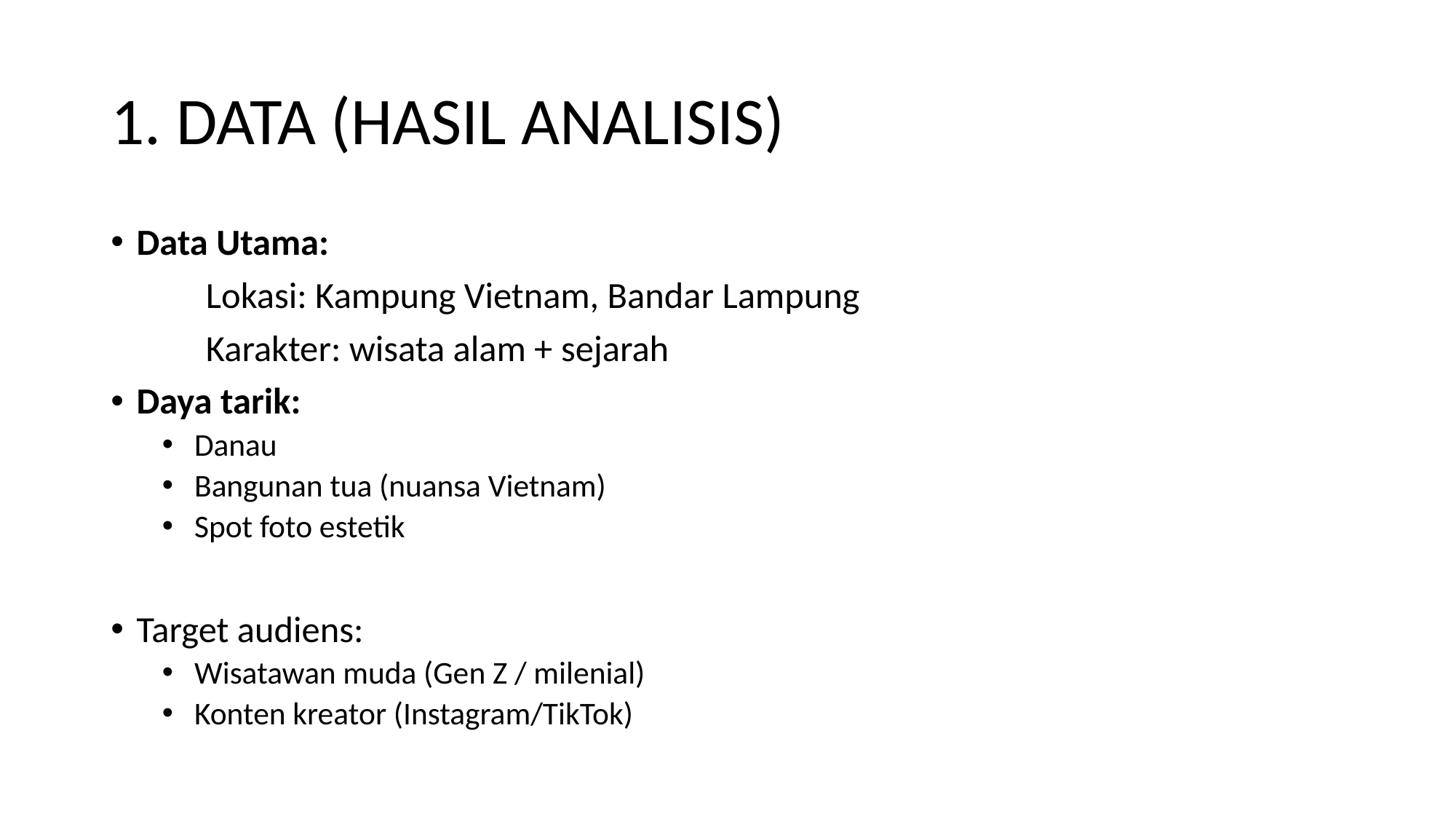

# 1. DATA (HASIL ANALISIS)
Data Utama:
 	Lokasi: Kampung Vietnam, Bandar Lampung
	Karakter: wisata alam + sejarah
Daya tarik:
Danau
Bangunan tua (nuansa Vietnam)
Spot foto estetik

Target audiens:
Wisatawan muda (Gen Z / milenial)
Konten kreator (Instagram/TikTok)